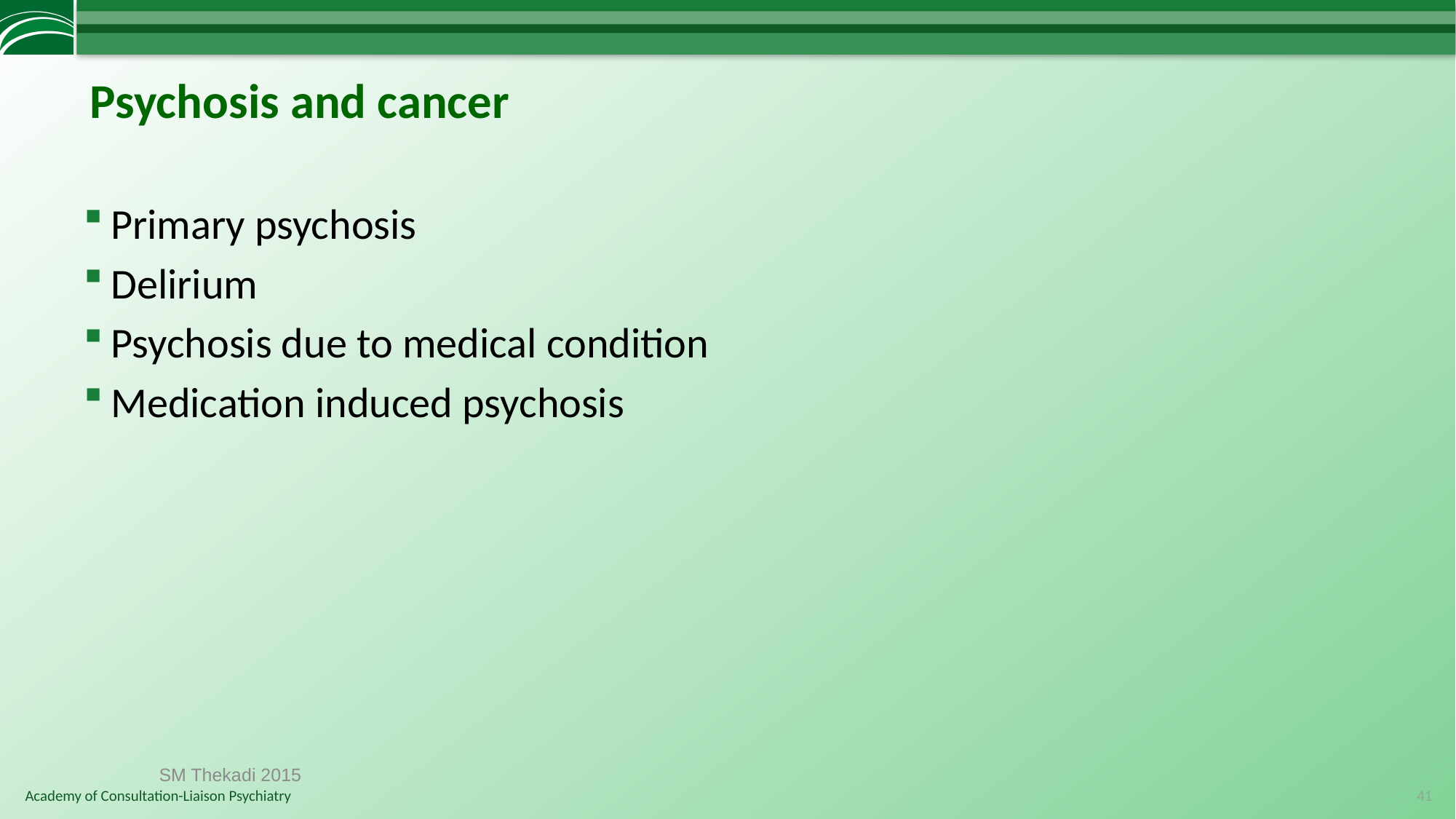

# Psychosis and cancer
Primary psychosis
Delirium
Psychosis due to medical condition
Medication induced psychosis

SM Thekadi 2015
41